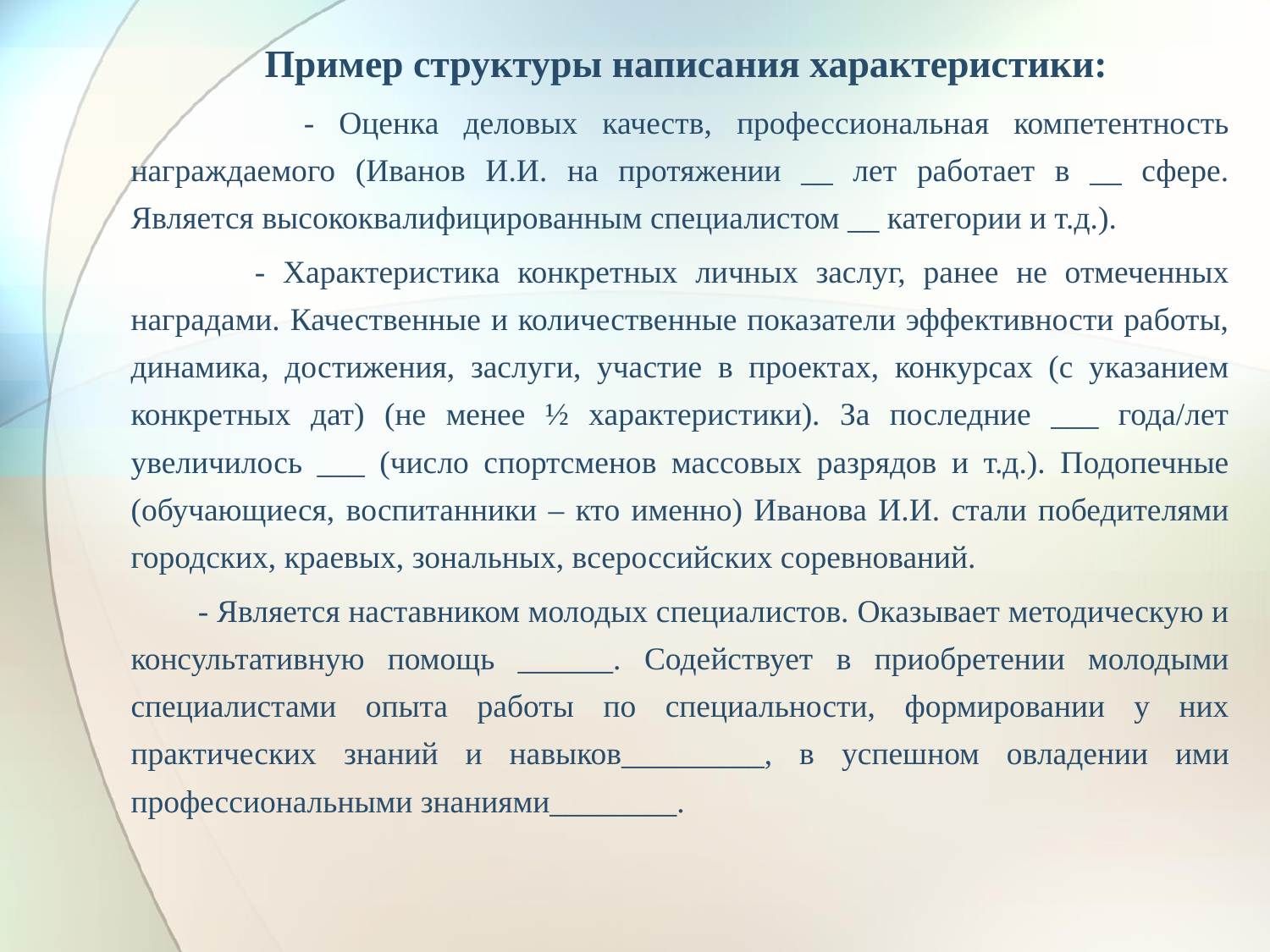

# Пример структуры написания характеристики:
       - Оценка деловых качеств, профессиональная компетентность награждаемого (Иванов И.И. на протяжении __ лет работает в __ сфере. Является высококвалифицированным специалистом __ категории и т.д.).
       - Характеристика конкретных личных заслуг, ранее не отмеченных наградами. Качественные и количественные показатели эффективности работы, динамика, достижения, заслуги, участие в проектах, конкурсах (с указанием конкретных дат) (не менее ½ характеристики). За последние ___ года/лет увеличилось ___ (число спортсменов массовых разрядов и т.д.). Подопечные (обучающиеся, воспитанники – кто именно) Иванова И.И. стали победителями городских, краевых, зональных, всероссийских соревнований.
        - Является наставником молодых специалистов. Оказывает методическую и консультативную помощь ______. Содействует в приобретении молодыми специалистами опыта работы по специальности, формировании у них практических знаний и навыков_________, в успешном овладении ими профессиональными знаниями________.